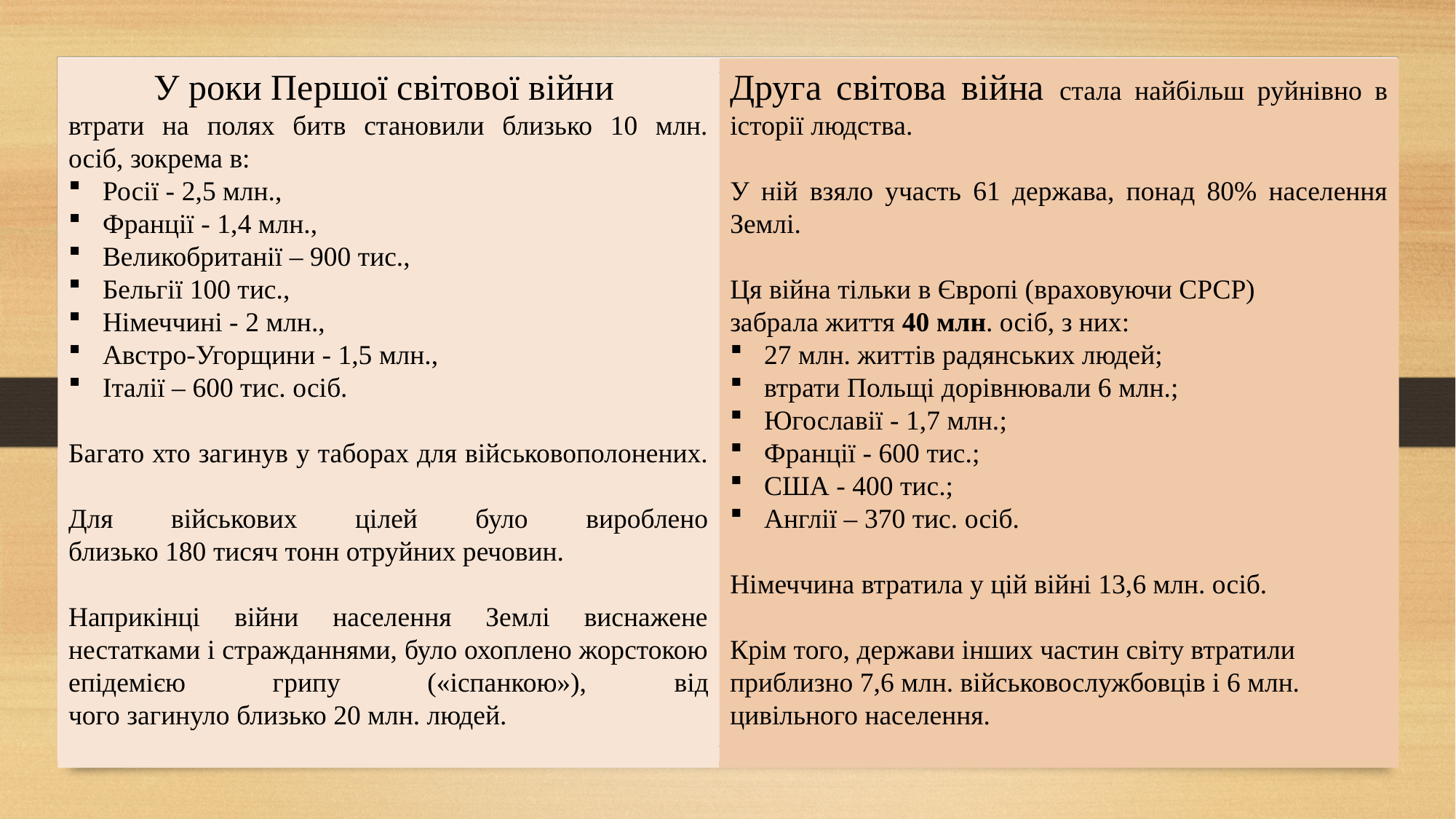

У роки Першої світової війни
втрати на полях битв становили близько 10 млн.
осіб, зокрема в:
Росії - 2,5 млн.,
Франції - 1,4 млн.,
Великобританії – 900 тис.,
Бельгії 100 тис.,
Німеччині - 2 млн.,
Австро-Угорщини - 1,5 млн.,
Італії – 600 тис. осіб.

Багато хто загинув у таборах для військовополонених.

Для військових цілей було вироблено
близько 180 тисяч тонн отруйних речовин.

Наприкінці війни населення Землі виснажене
нестатками і стражданнями, було охоплено жорстокою епідемією грипу («іспанкою»), від
чого загинуло близько 20 млн. людей.

Друга світова війна стала найбільш руйнівно в історії людства.

У ній взяло участь 61 держава, понад 80% населення Землі.

Ця війна тільки в Європі (враховуючи СРСР)
забрала життя 40 млн. осіб, з них:
27 млн. життів радянських людей;
втрати Польщі дорівнювали 6 млн.;
Югославії - 1,7 млн.;
Франції - 600 тис.;
США - 400 тис.;
Англії – 370 тис. осіб.

Німеччина втратила у цій війні 13,6 млн. осіб.

Крім того, держави інших частин світу втратили приблизно 7,6 млн. військовослужбовців і 6 млн. цивільного населення.